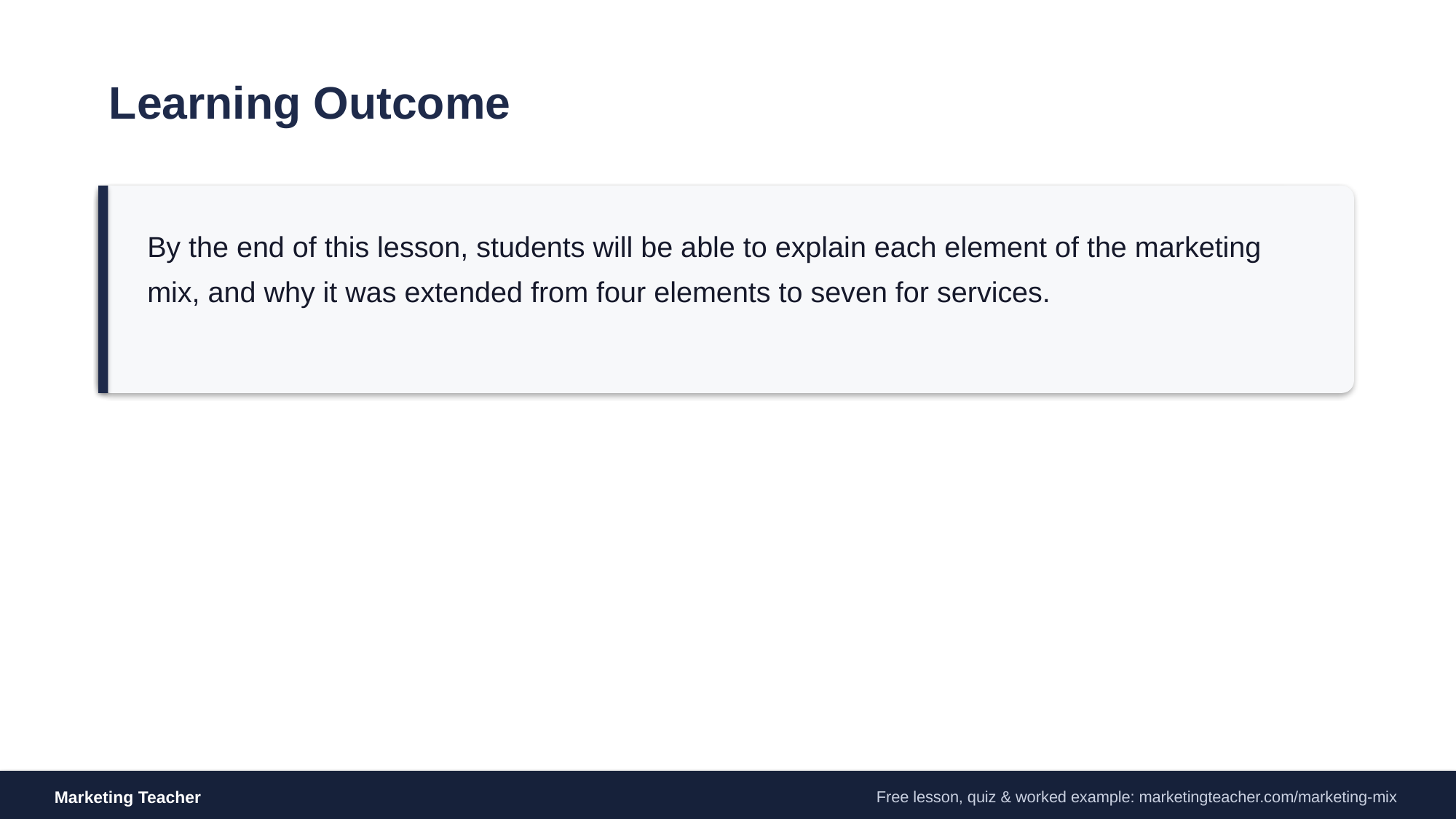

Learning Outcome

By the end of this lesson, students will be able to explain each element of the marketing mix, and why it was extended from four elements to seven for services.

Marketing Teacher
Free lesson, quiz & worked example: marketingteacher.com/marketing-mix